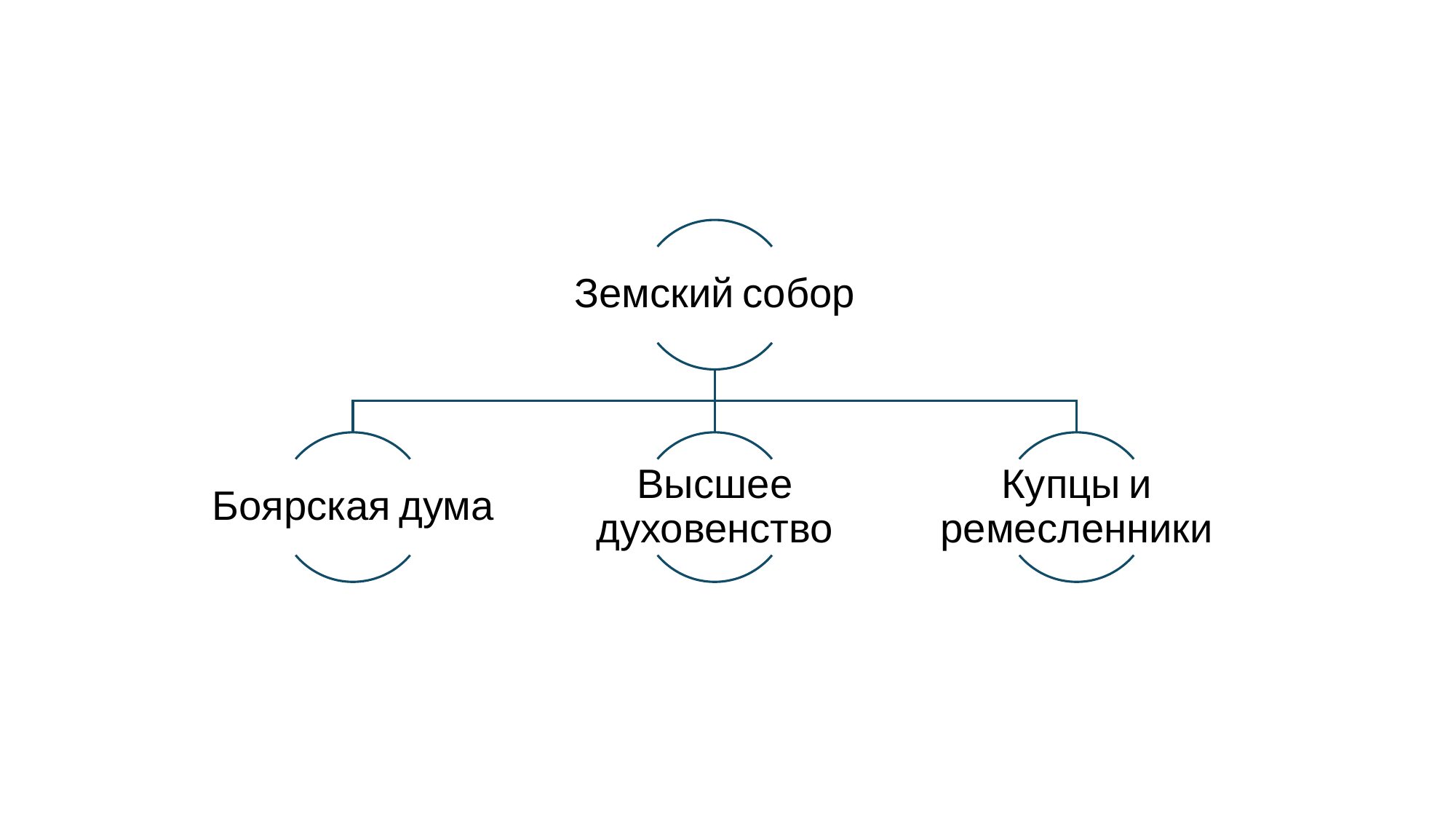

Земский собор
Боярская дума
Высшее духовенство
Купцы и ремесленники